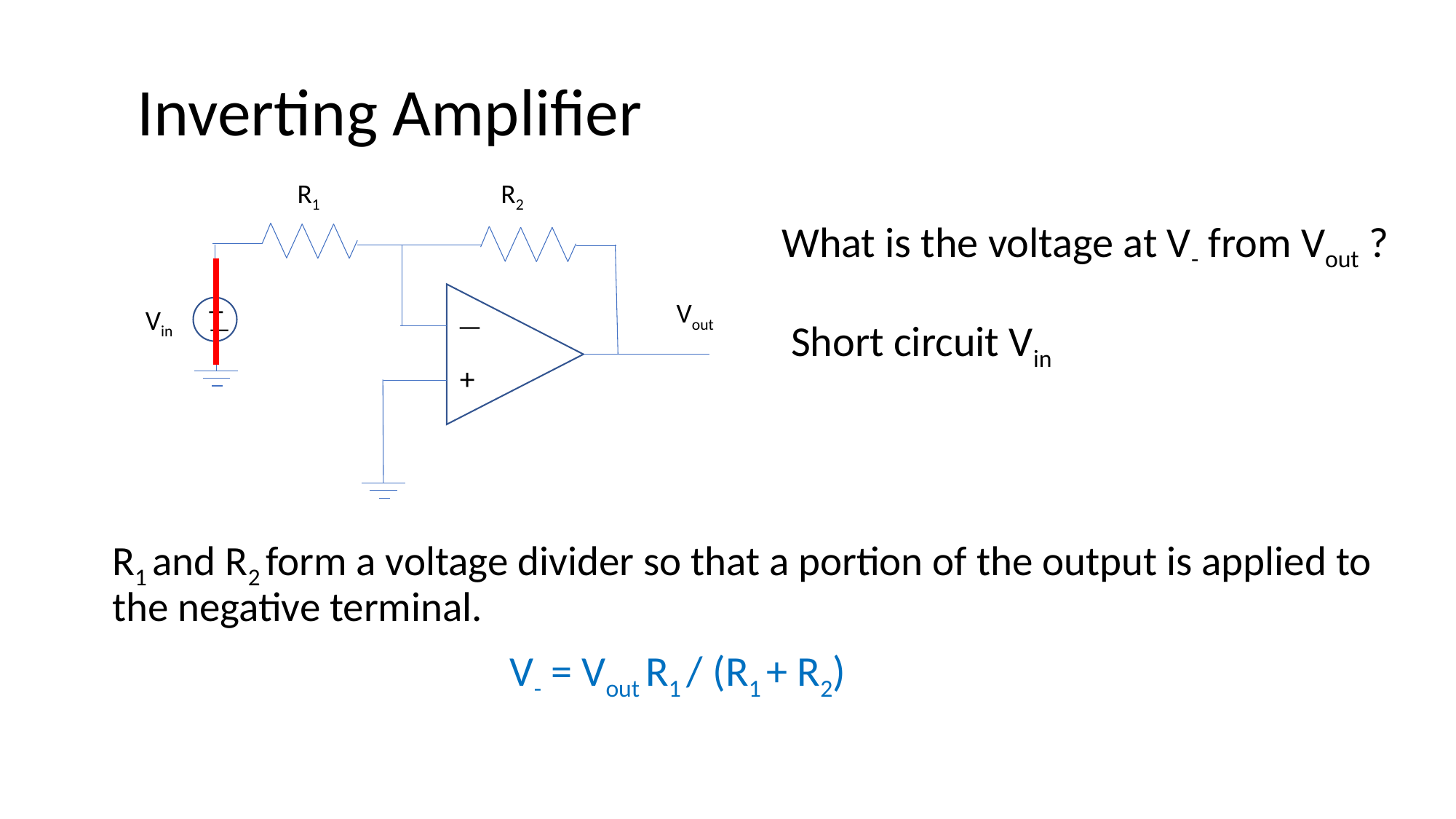

# Inverting Amplifier
R1
R2

Vout
Vin
—
+
+

—
What is the voltage at V- from Vout ?

Short circuit Vin
R1 and R2 form a voltage divider so that a portion of the output is applied to the negative terminal.

V- = Vout R1 / (R1 + R2)